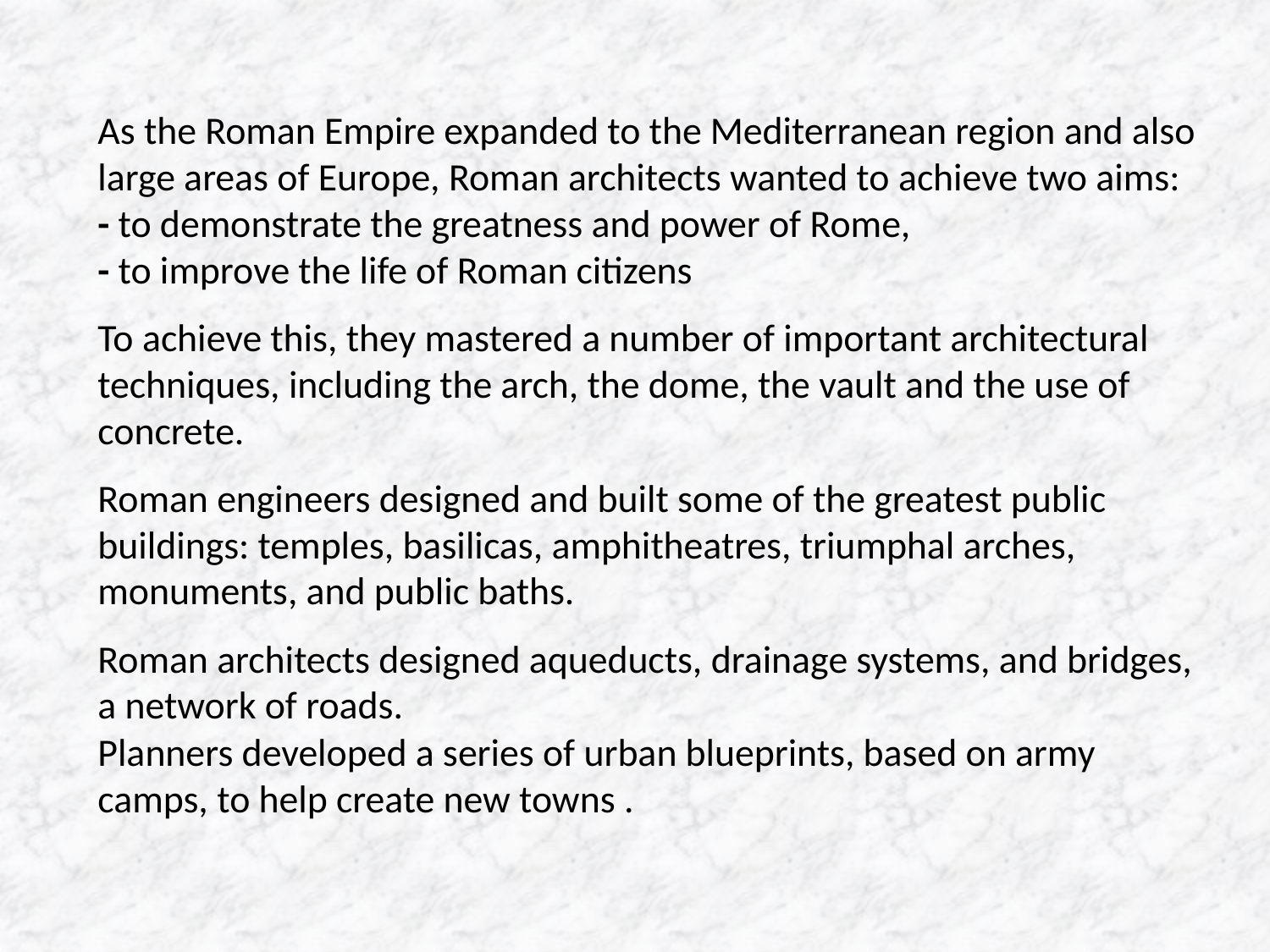

As the Roman Empire expanded to the Mediterranean region and also large areas of Europe, Roman architects wanted to achieve two aims:
- to demonstrate the greatness and power of Rome,
- to improve the life of Roman citizens
To achieve this, they mastered a number of important architectural techniques, including the arch, the dome, the vault and the use of concrete.
Roman engineers designed and built some of the greatest public buildings: temples, basilicas, amphitheatres, triumphal arches, monuments, and public baths.
Roman architects designed aqueducts, drainage systems, and bridges, a network of roads.
Planners developed a series of urban blueprints, based on army camps, to help create new towns .